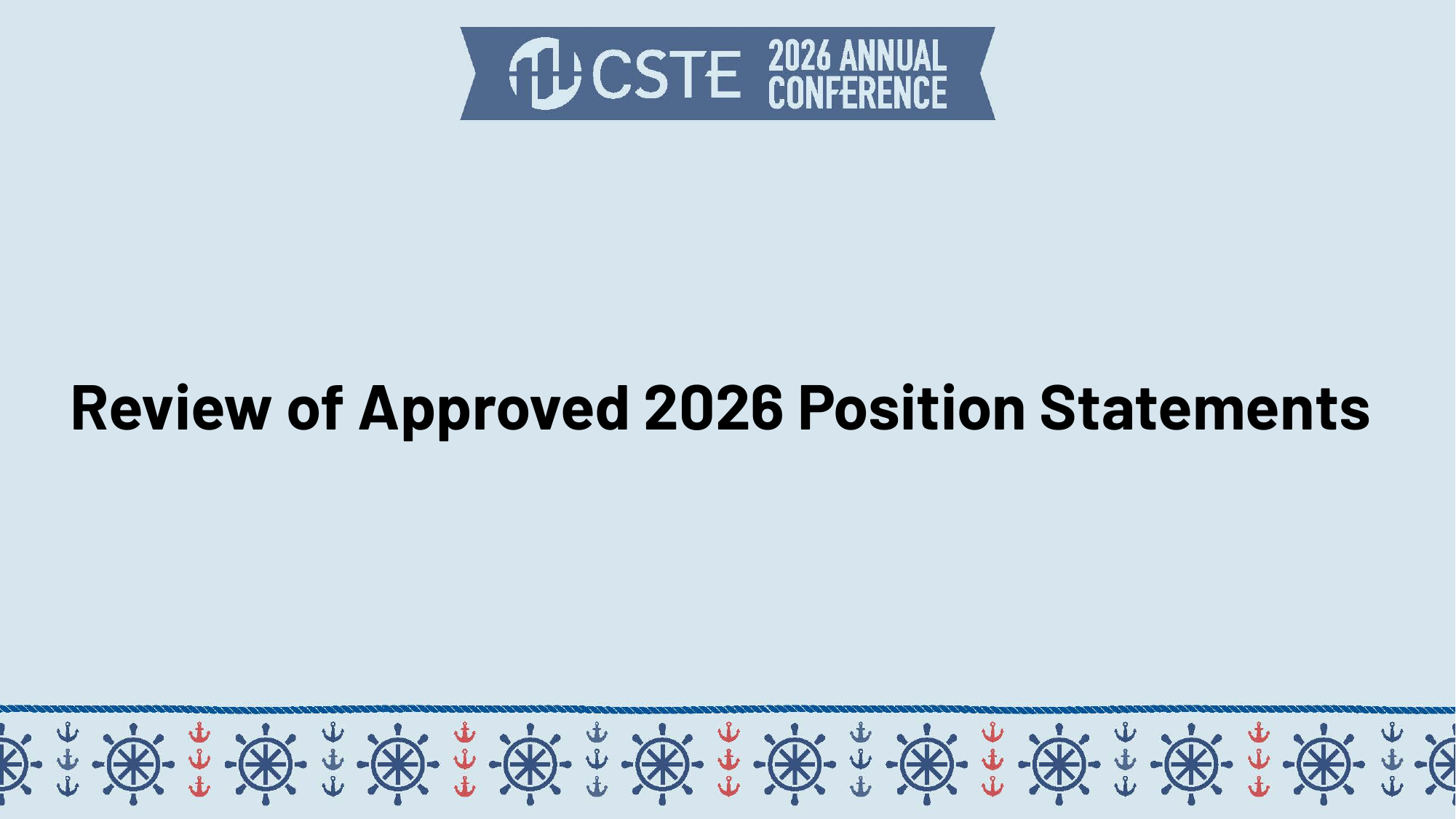

# Review of Approved 2026 Position Statements